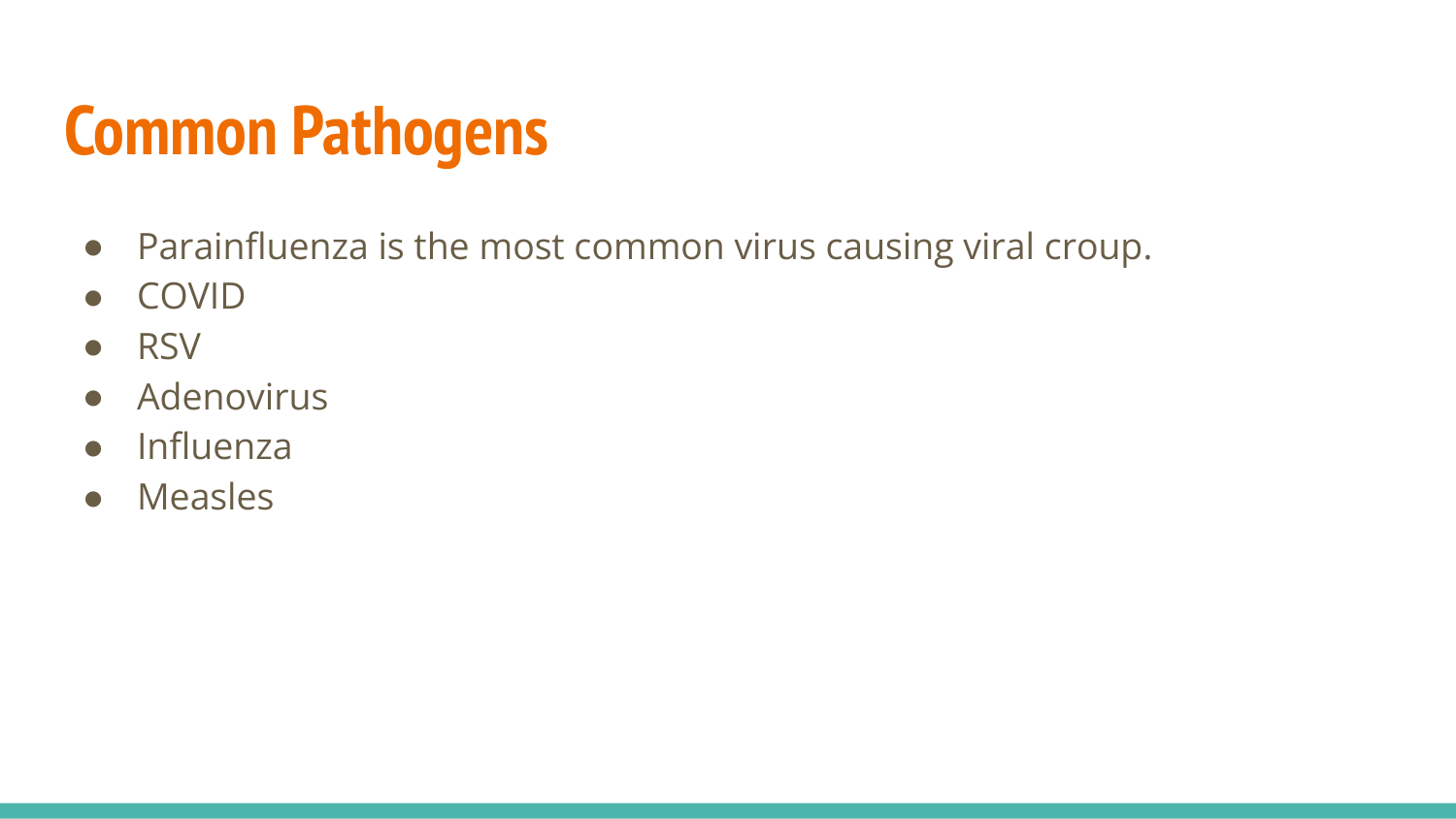

# Common Pathogens
Parainfluenza is the most common virus causing viral croup.
COVID
RSV
Adenovirus
Influenza
Measles